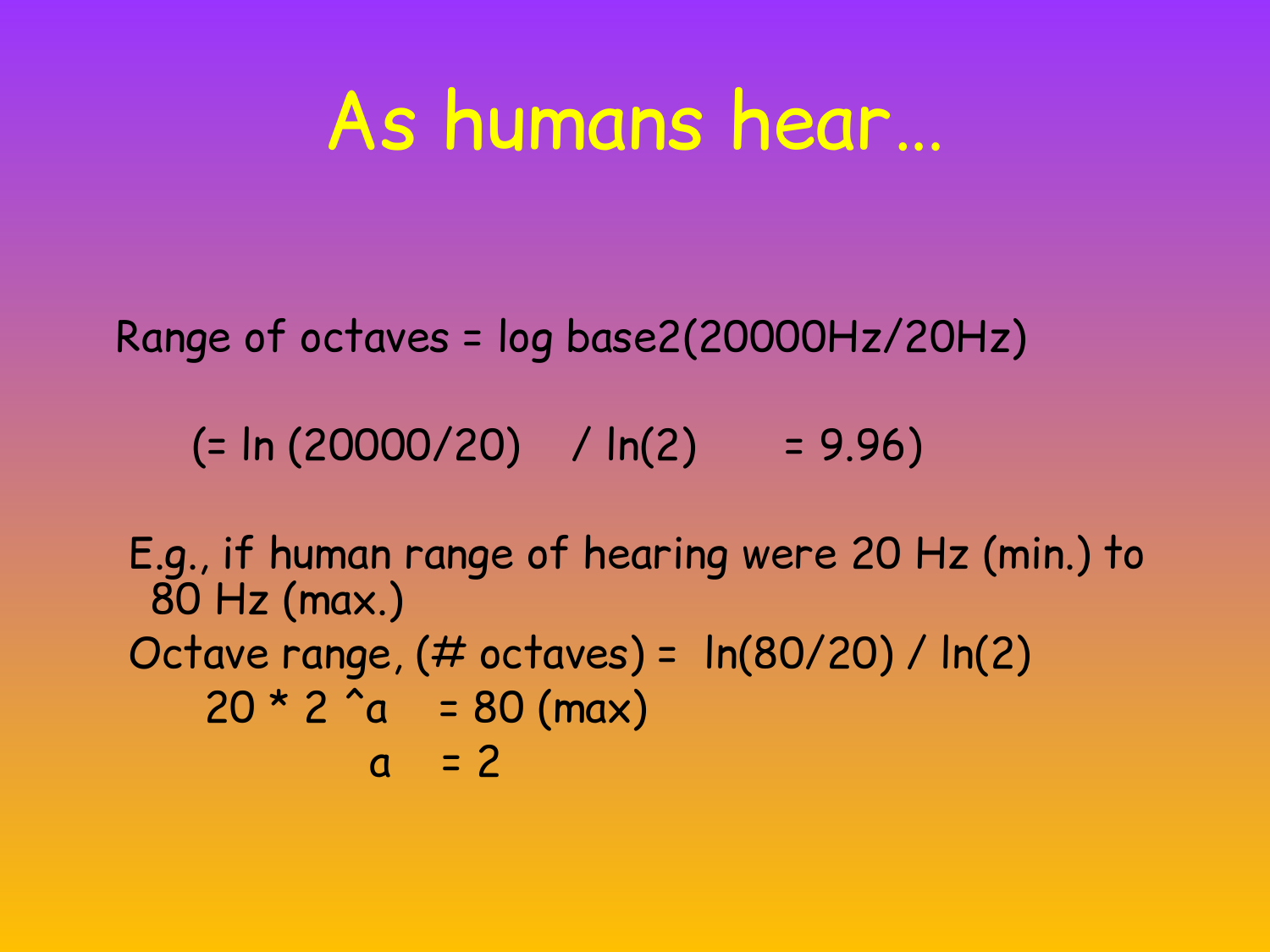

# As humans hear…

 Range of octaves = log base2(20000Hz/20Hz)

       (= ln (20000/20)    / ln(2)       = 9.96)

  E.g., if human range of hearing were 20 Hz (min.) to 80 Hz (max.)
  Octave range, (# octaves) =  ln(80/20) / ln(2)
        20 * 2 ^a    = 80 (max)
                     a    = 2